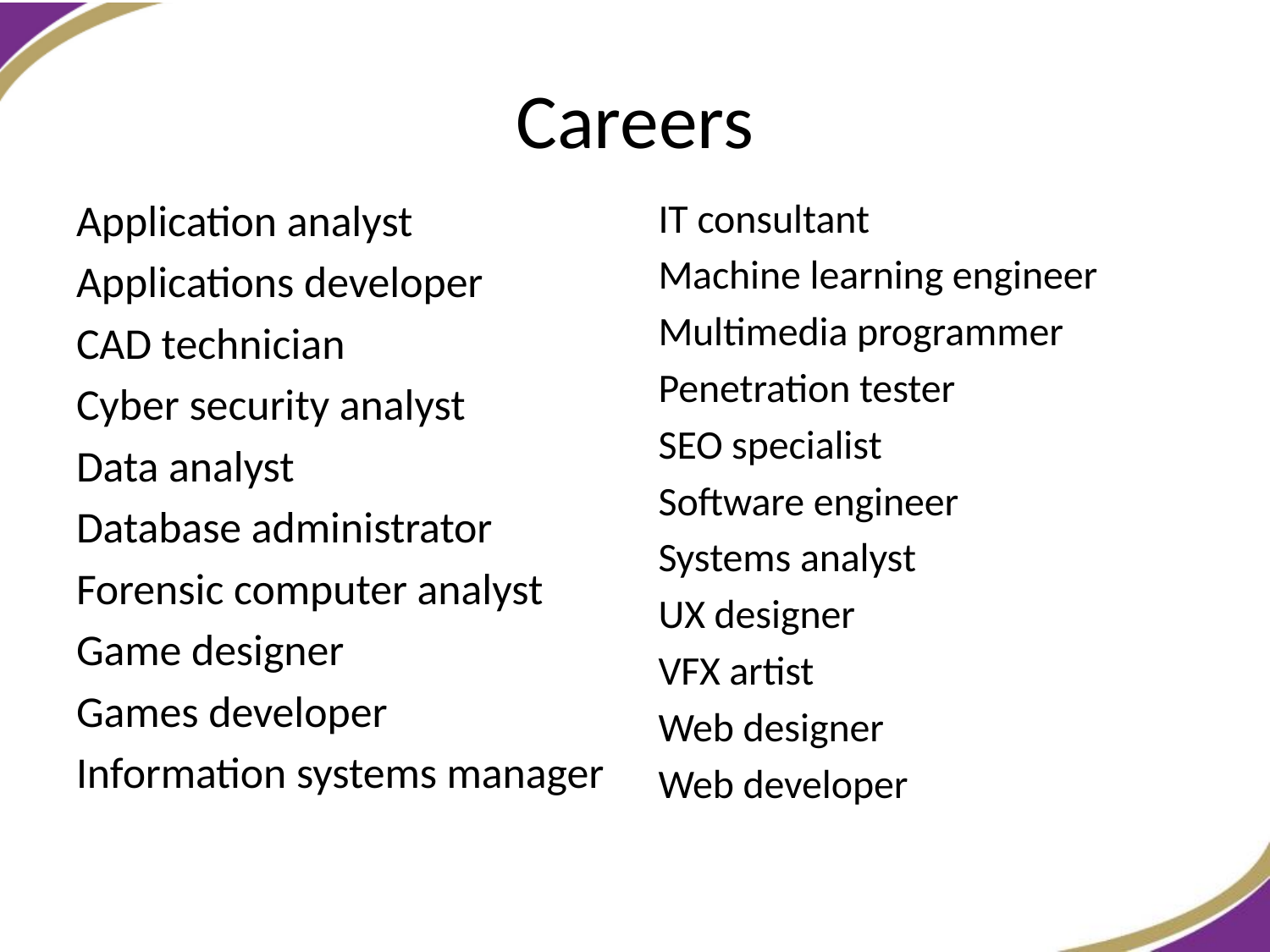

# Careers
Application analyst
Applications developer
CAD technician
Cyber security analyst
Data analyst
Database administrator
Forensic computer analyst
Game designer
Games developer
Information systems manager

IT consultant
Machine learning engineer
Multimedia programmer
Penetration tester
SEO specialist
Software engineer
Systems analyst
UX designer
VFX artist
Web designer
Web developer